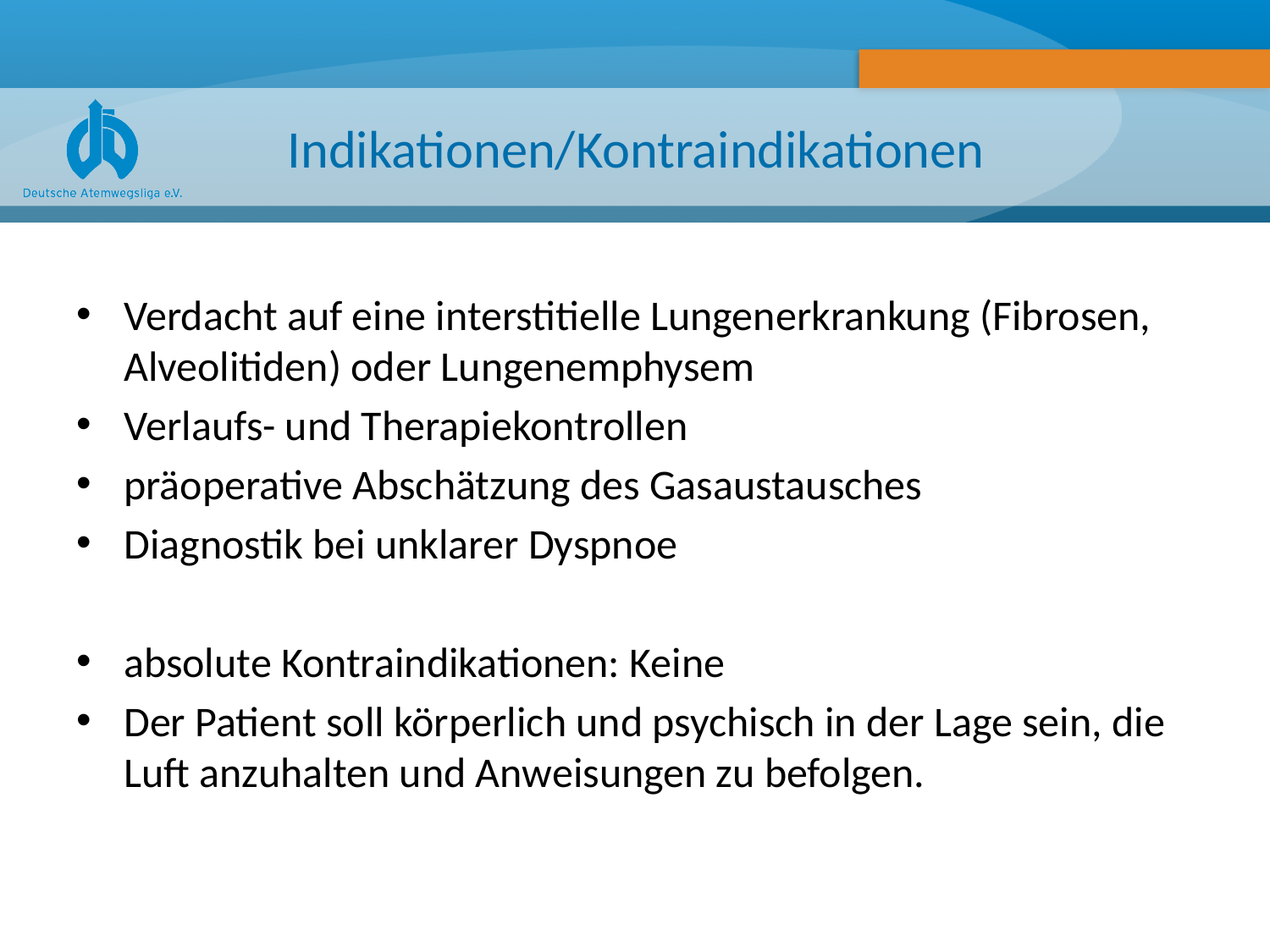

# Indikationen/Kontraindikationen
Verdacht auf eine interstitielle Lungenerkrankung (Fibrosen, Alveolitiden) oder Lungenemphysem
Verlaufs- und Therapiekontrollen
präoperative Abschätzung des Gasaustausches
Diagnostik bei unklarer Dyspnoe

absolute Kontraindikationen: Keine
Der Patient soll körperlich und psychisch in der Lage sein, die Luft anzuhalten und Anweisungen zu befolgen.